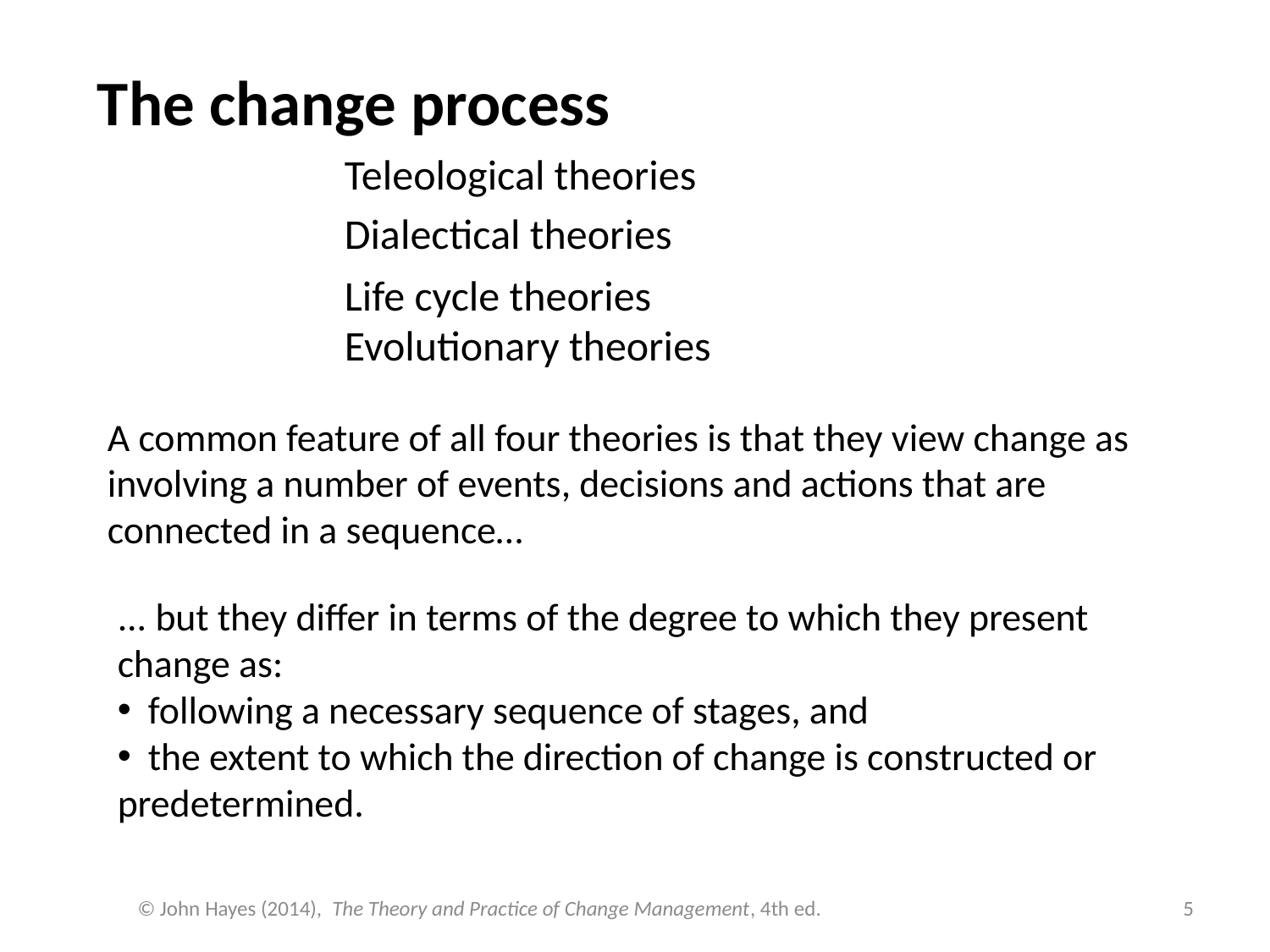

The change process
	Teleological theories
	Dialectical theories
	Life cycle theories
	Evolutionary theories
A common feature of all four theories is that they view change as involving a number of events, decisions and actions that are connected in a sequence…
... but they differ in terms of the degree to which they present change as:
  following a necessary sequence of stages, and
  the extent to which the direction of change is constructed or predetermined.

© John Hayes (2014),  The Theory and Practice of Change Management, 4th ed.
5